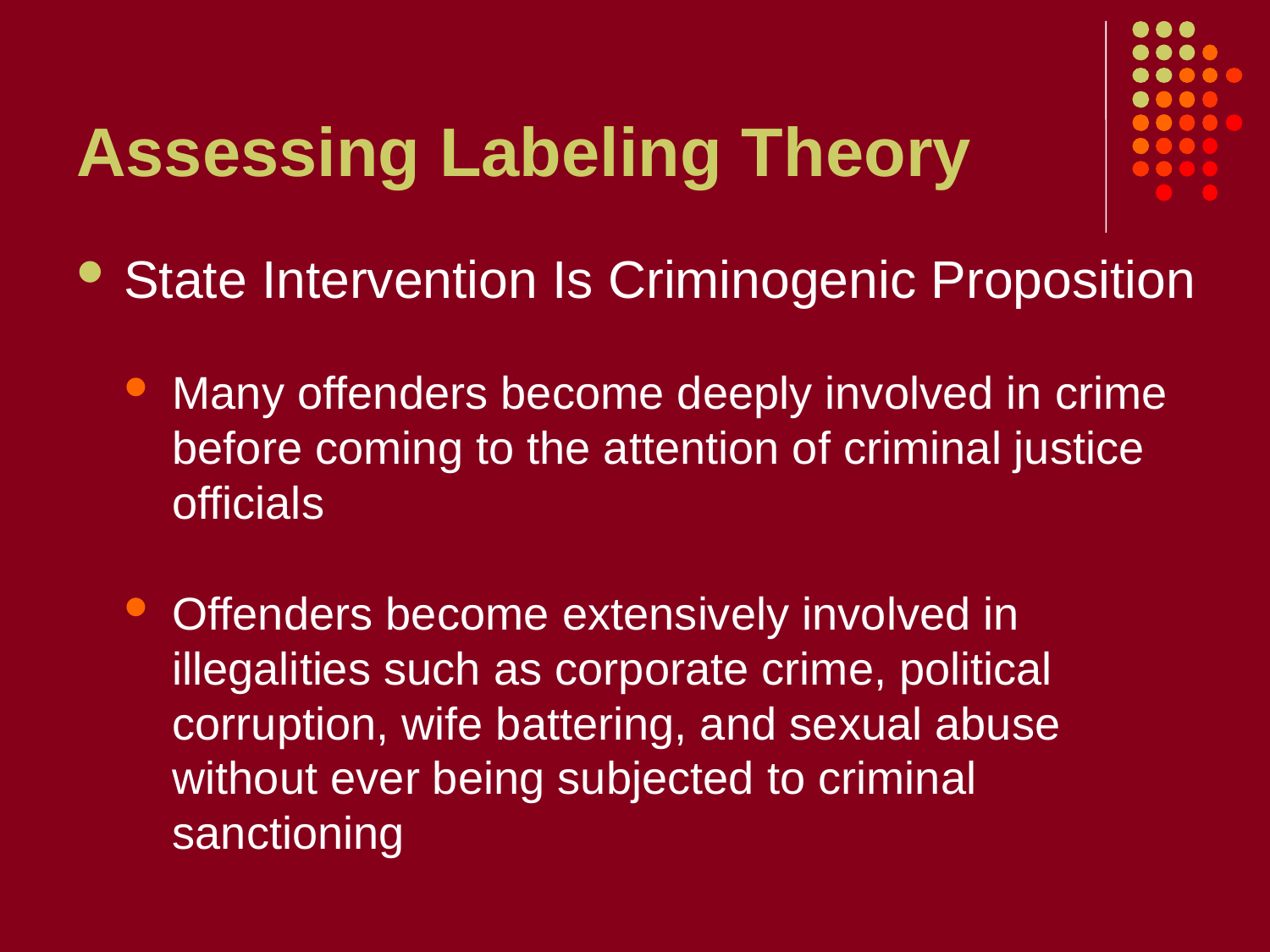

# Assessing Labeling Theory
State Intervention Is Criminogenic Proposition

Many offenders become deeply involved in crime before coming to the attention of criminal justice officials

Offenders become extensively involved in illegalities such as corporate crime, political corruption, wife battering, and sexual abuse without ever being subjected to criminal sanctioning